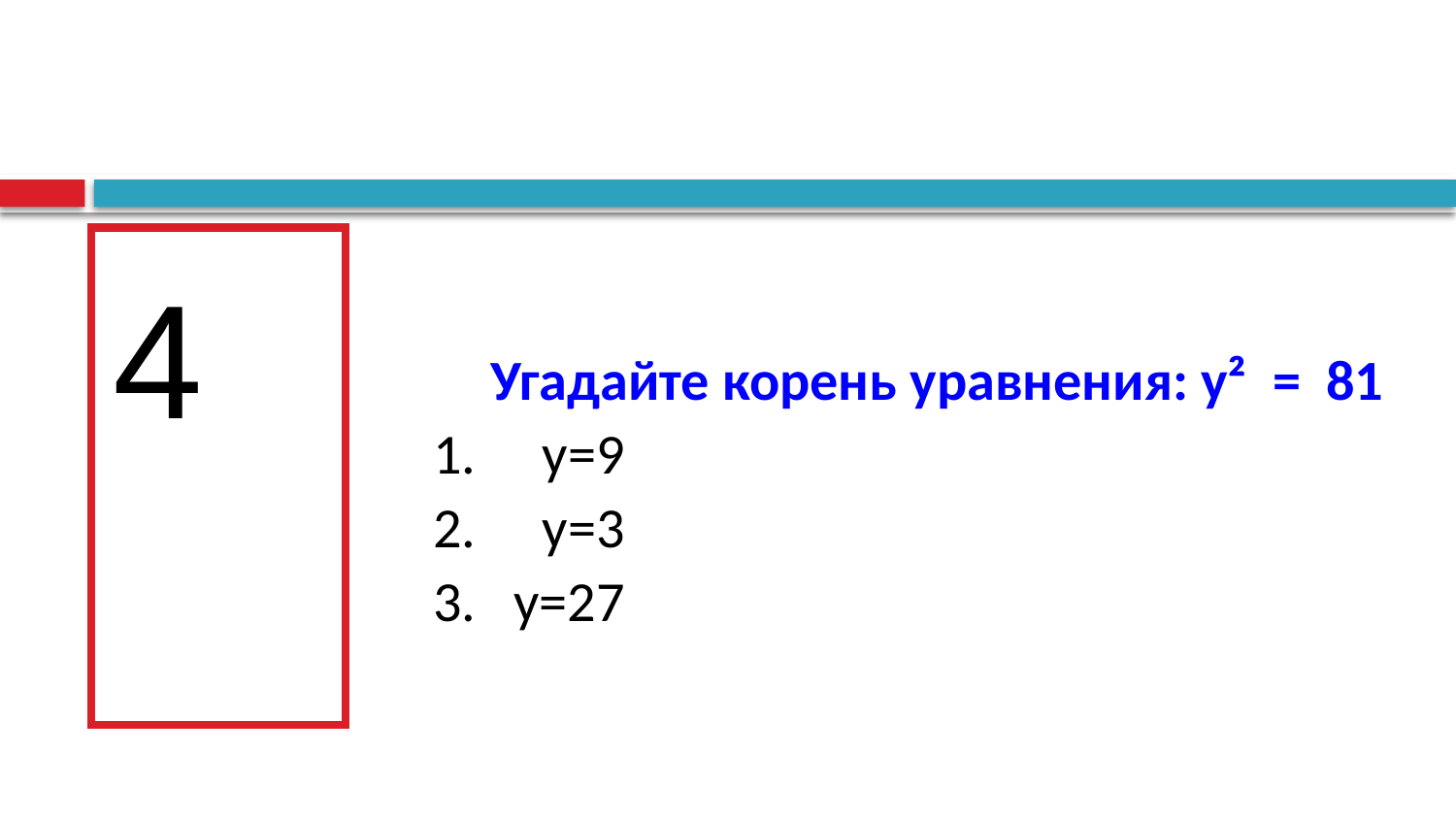

#
4
|  | Угадайте корень уравнения: у² = 81 |  |  |  |  |  |  |  |  |  |  |  |  |  |  |
| --- | --- | --- | --- | --- | --- | --- | --- | --- | --- | --- | --- | --- | --- | --- | --- |
| 1. | y=9 |  |  |  |  |  |  |  |  |  |  |  |  |  |  |
| 2. | y=3 |  |  |  |  |  |  |  |  |  |  |  |  |  |  |
| 3. | y=27 |  |  |  |  |  |  |  |  |  |  |  |  |  |  |